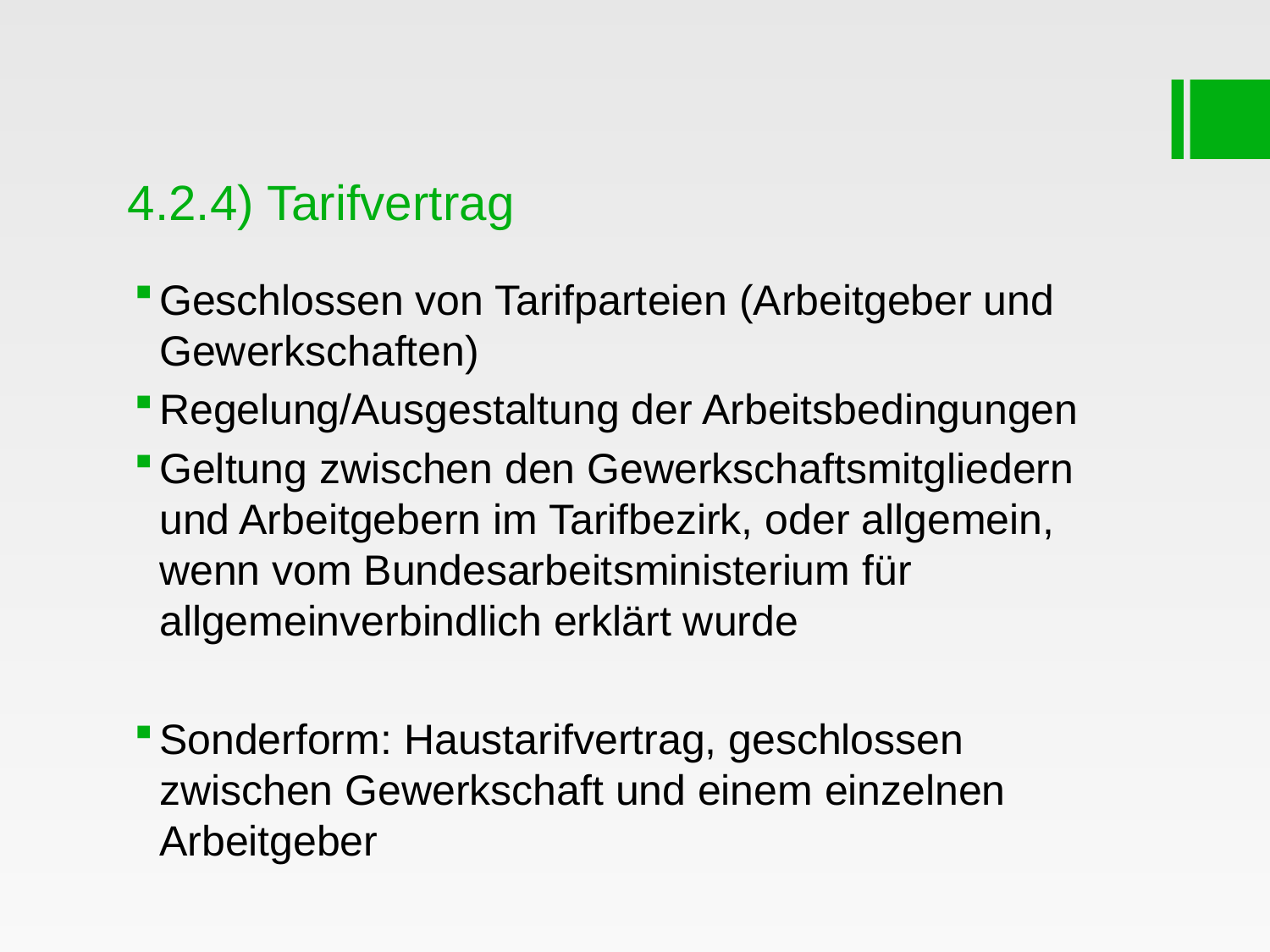

# 4.2.4) Tarifvertrag
Geschlossen von Tarifparteien (Arbeitgeber und Gewerkschaften)
Regelung/Ausgestaltung der Arbeitsbedingungen
Geltung zwischen den Gewerkschaftsmitgliedern und Arbeitgebern im Tarifbezirk, oder allgemein, wenn vom Bundesarbeitsministerium für allgemeinverbindlich erklärt wurde

Sonderform: Haustarifvertrag, geschlossen zwischen Gewerkschaft und einem einzelnen Arbeitgeber